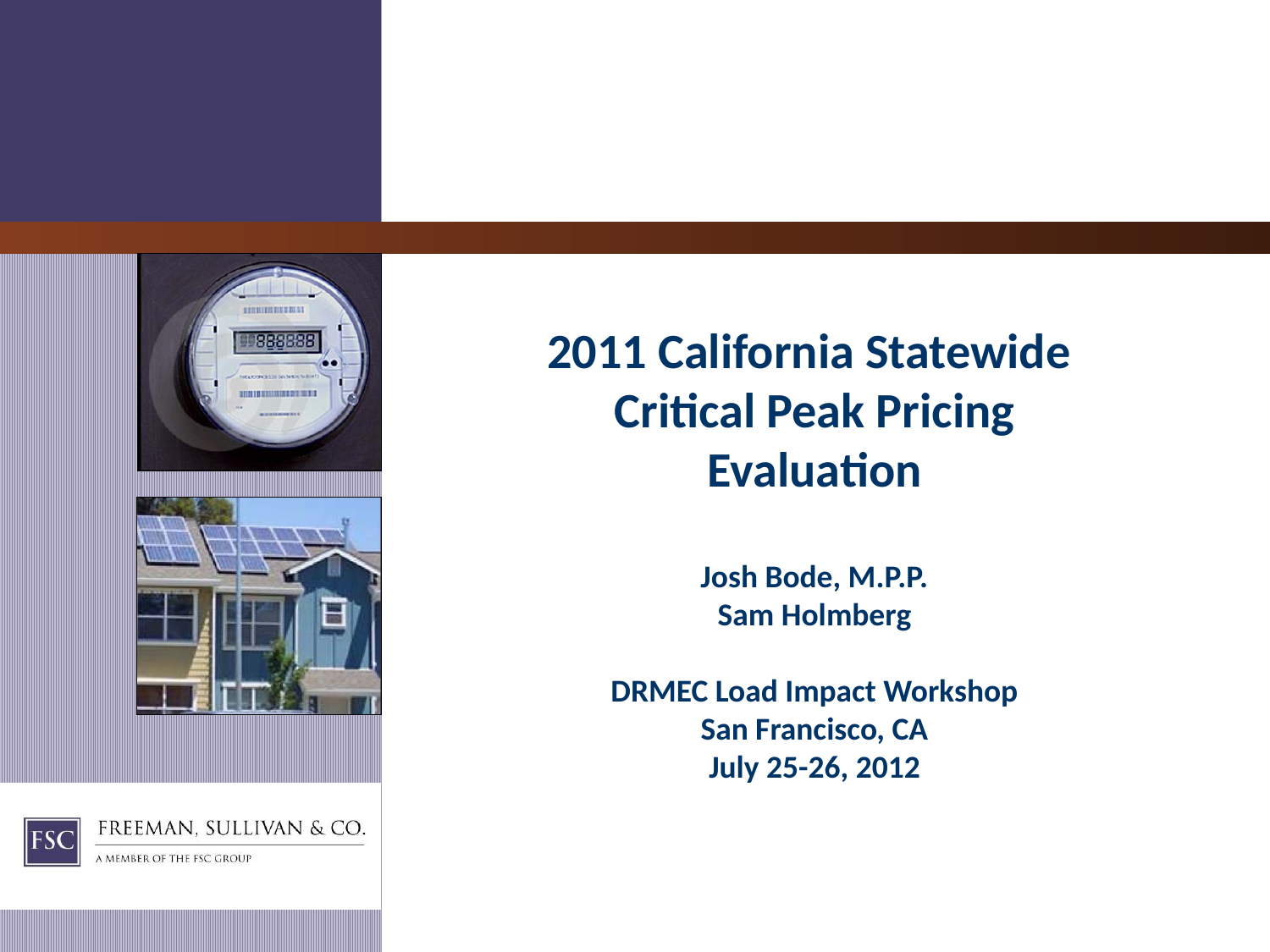

# 2011 California Statewide Critical Peak Pricing Evaluation Josh Bode, M.P.P. Sam Holmberg DRMEC Load Impact Workshop San Francisco, CA July 25-26, 2012